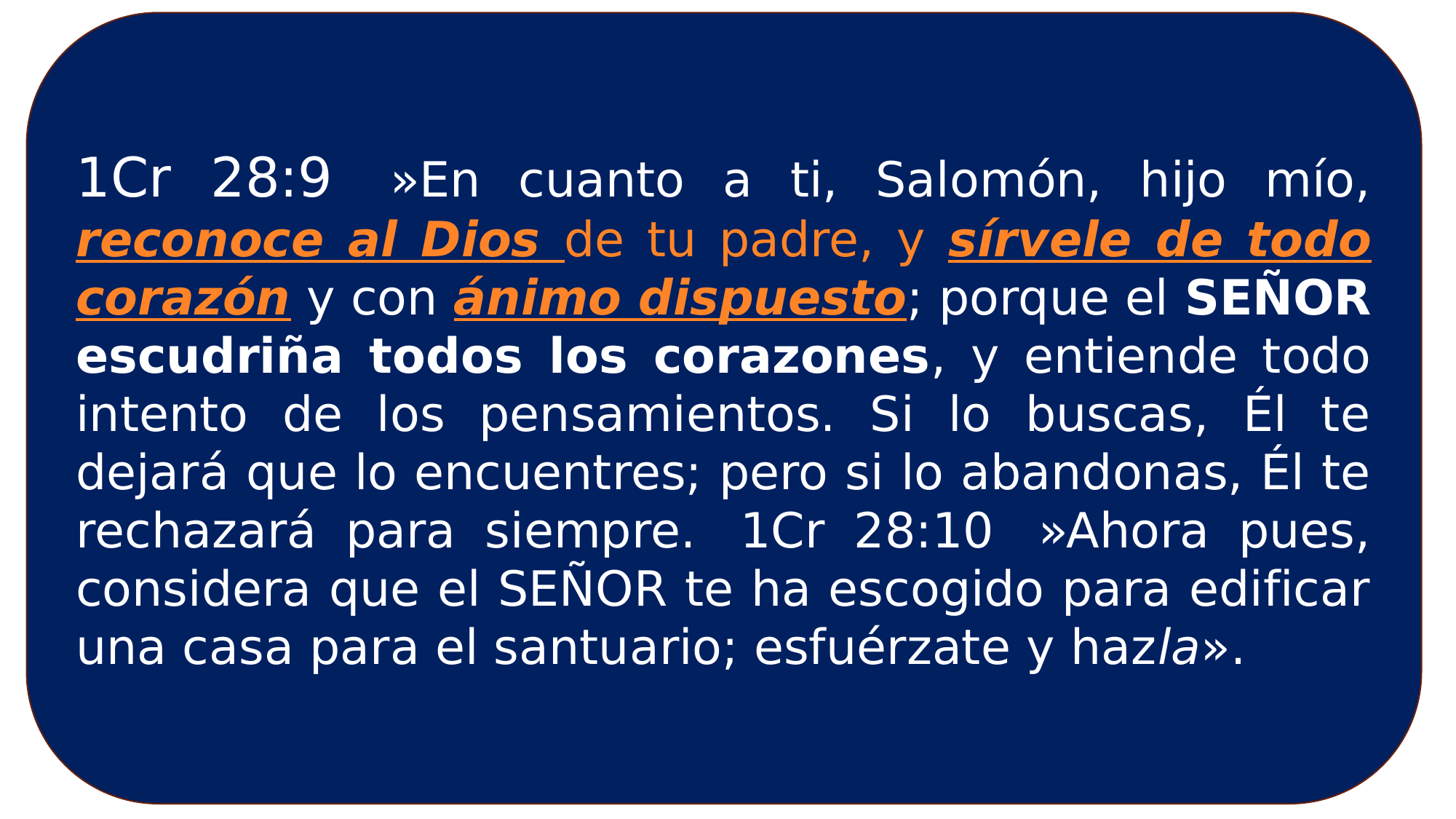

1Cr 28:9  »En cuanto a ti, Salomón, hijo mío, reconoce al Dios de tu padre, y sírvele de todo corazón y con ánimo dispuesto; porque el SEÑOR escudriña todos los corazones, y entiende todo intento de los pensamientos. Si lo buscas, Él te dejará que lo encuentres; pero si lo abandonas, Él te rechazará para siempre.  1Cr 28:10  »Ahora pues, considera que el SEÑOR te ha escogido para edificar una casa para el santuario; esfuérzate y hazla».